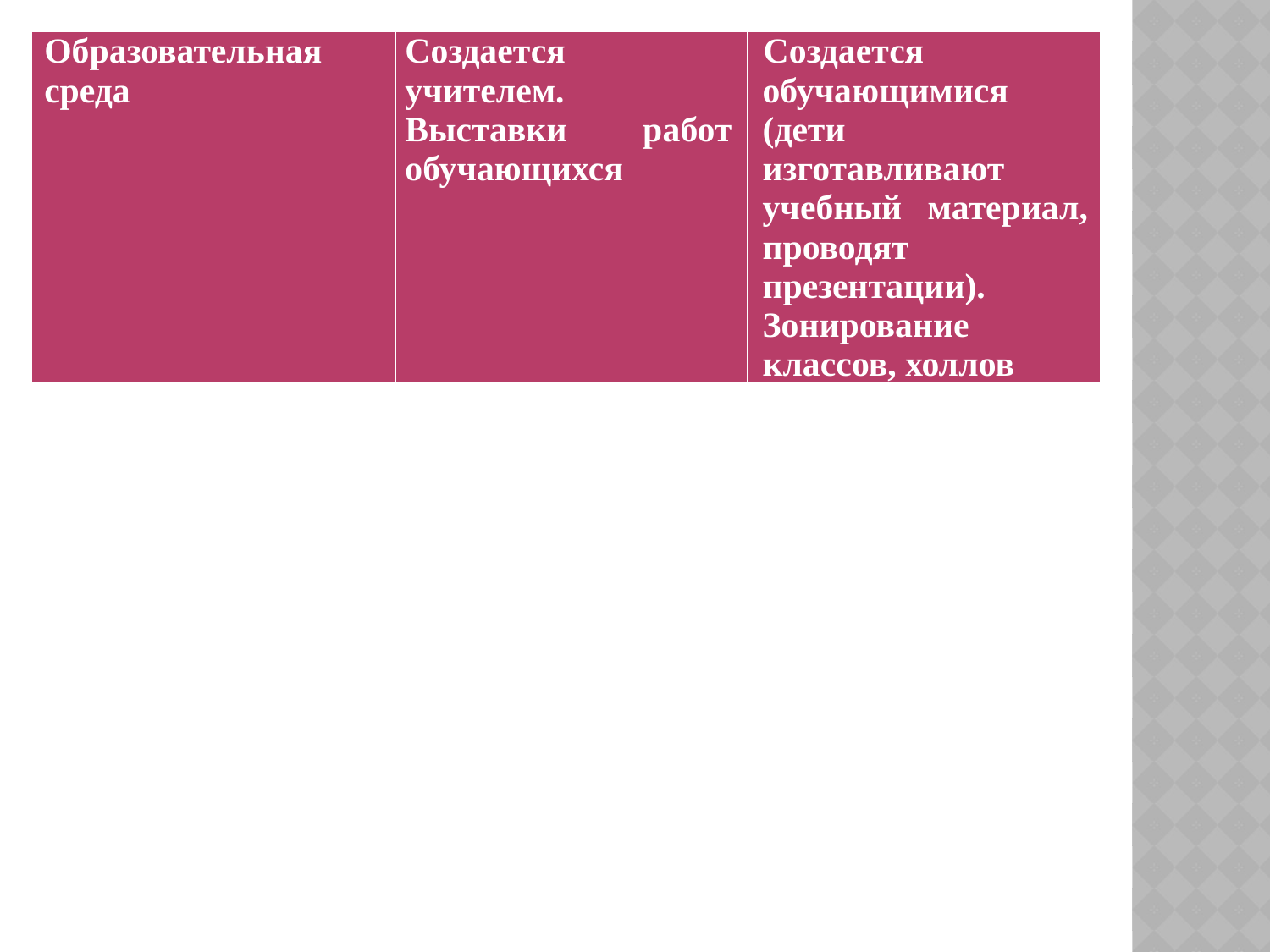

| Образовательная среда | Создается учителем. Выставки работ обучающихся | Создается обучающимися (дети изготавливают учебный материал, проводят презентации). Зонирование классов, холлов |
| --- | --- | --- |